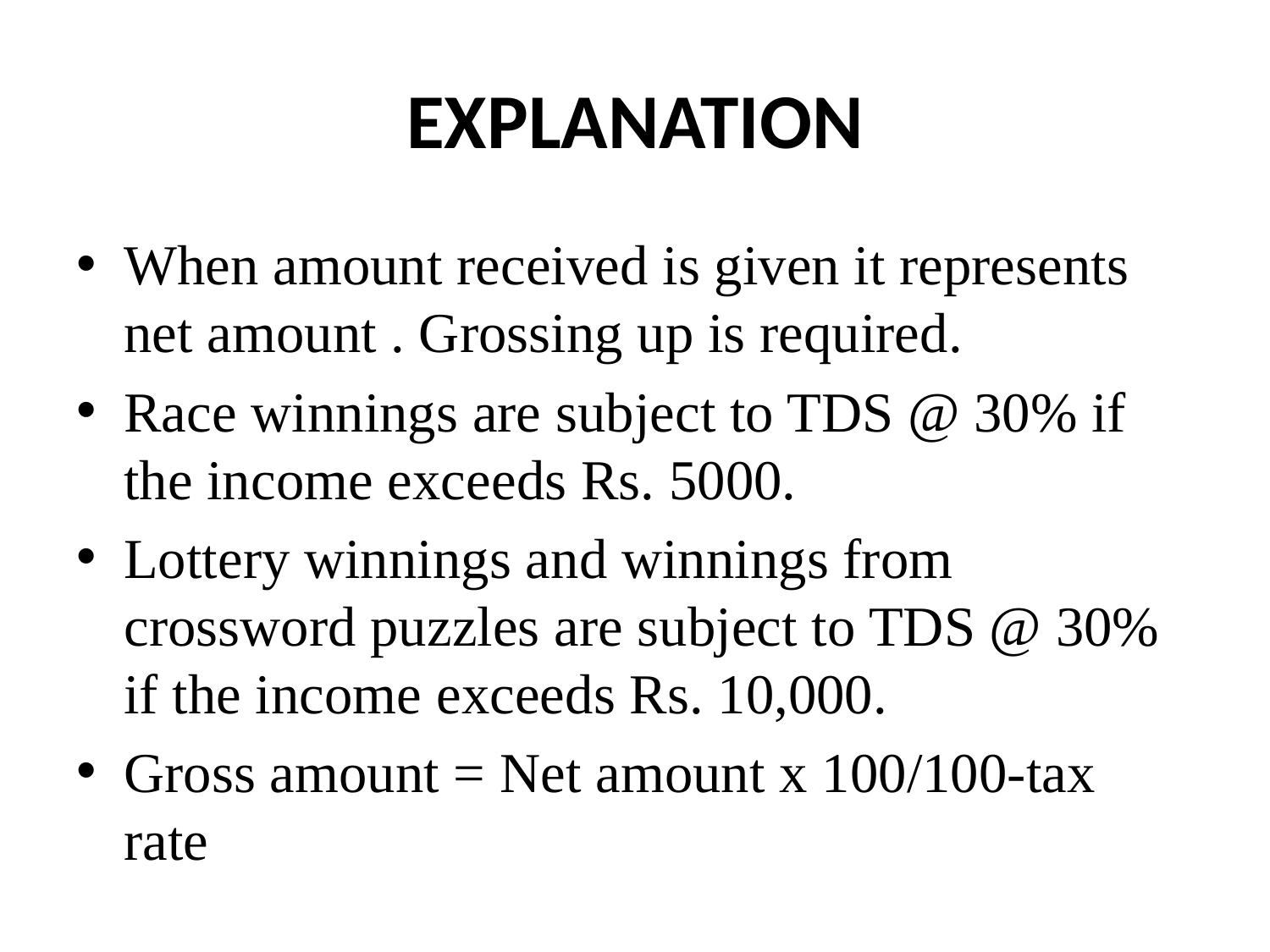

# EXPLANATION
When amount received is given it represents net amount . Grossing up is required.
Race winnings are subject to TDS @ 30% if the income exceeds Rs. 5000.
Lottery winnings and winnings from crossword puzzles are subject to TDS @ 30% if the income exceeds Rs. 10,000.
Gross amount = Net amount x 100/100-tax rate